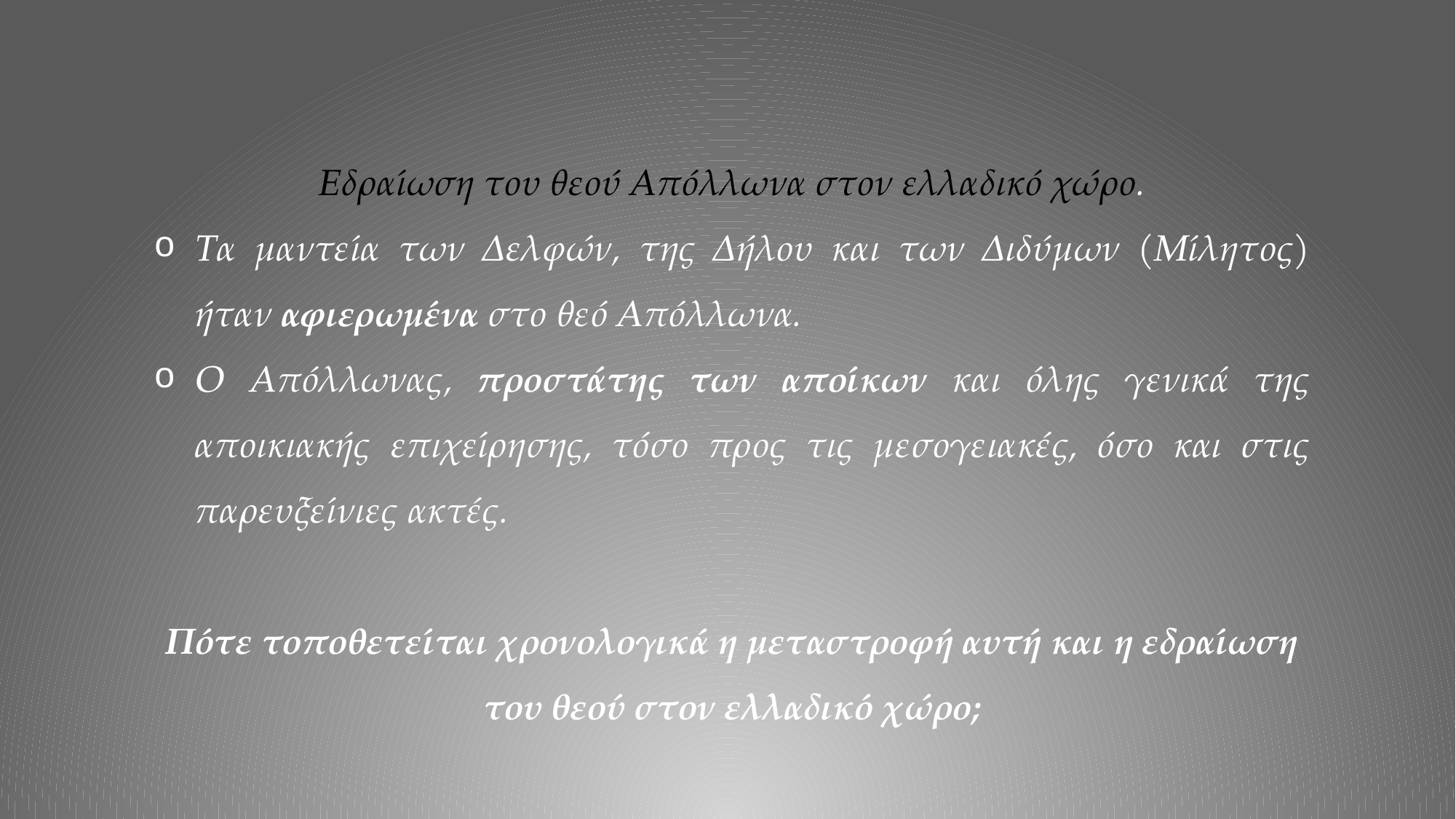

Εδραίωση του θεού Απόλλωνα στον ελλαδικό χώρο.
Τα μαντεία των Δελφών, της Δήλου και των Διδύμων (Μίλητος) ήταν αφιερωμένα στο θεό Απόλλωνα.
Ο Απόλλωνας, προστάτης των αποίκων και όλης γενικά της αποικιακής επιχείρησης, τόσο προς τις μεσογειακές, όσο και στις παρευξείνιες ακτές.

Πότε τοποθετείται χρονολογικά η μεταστροφή αυτή και η εδραίωση του θεού στον ελλαδικό χώρο;